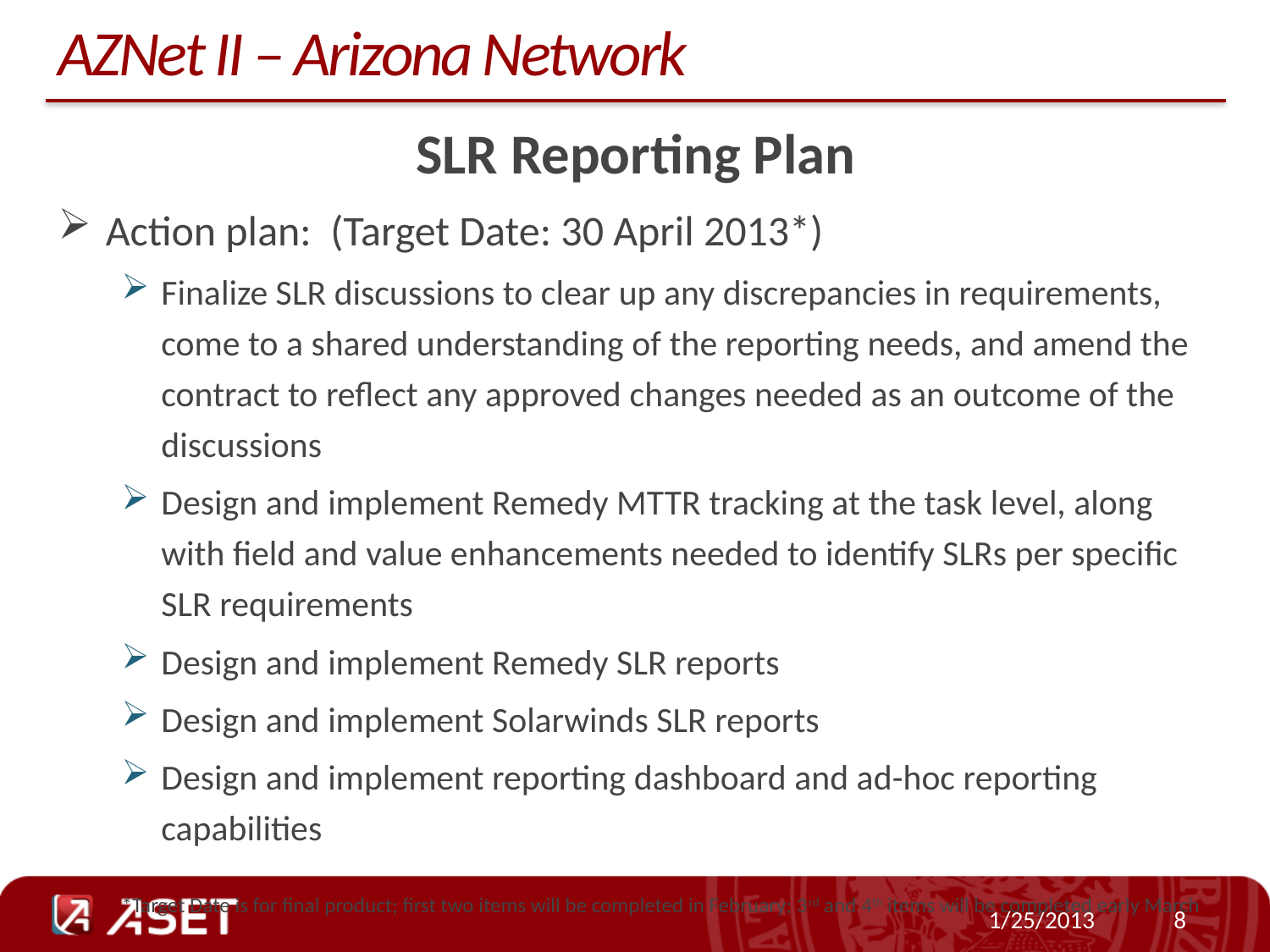

# AZNet II – Arizona Network
SLR Reporting Plan
Action plan:  (Target Date: 30 April 2013*)
Finalize SLR discussions to clear up any discrepancies in requirements, come to a shared understanding of the reporting needs, and amend the contract to reflect any approved changes needed as an outcome of the discussions
Design and implement Remedy MTTR tracking at the task level, along with field and value enhancements needed to identify SLRs per specific SLR requirements
Design and implement Remedy SLR reports
Design and implement Solarwinds SLR reports
Design and implement reporting dashboard and ad-hoc reporting capabilities

*Target Date is for final product; first two items will be completed in February; 3rd and 4th items will be completed early March